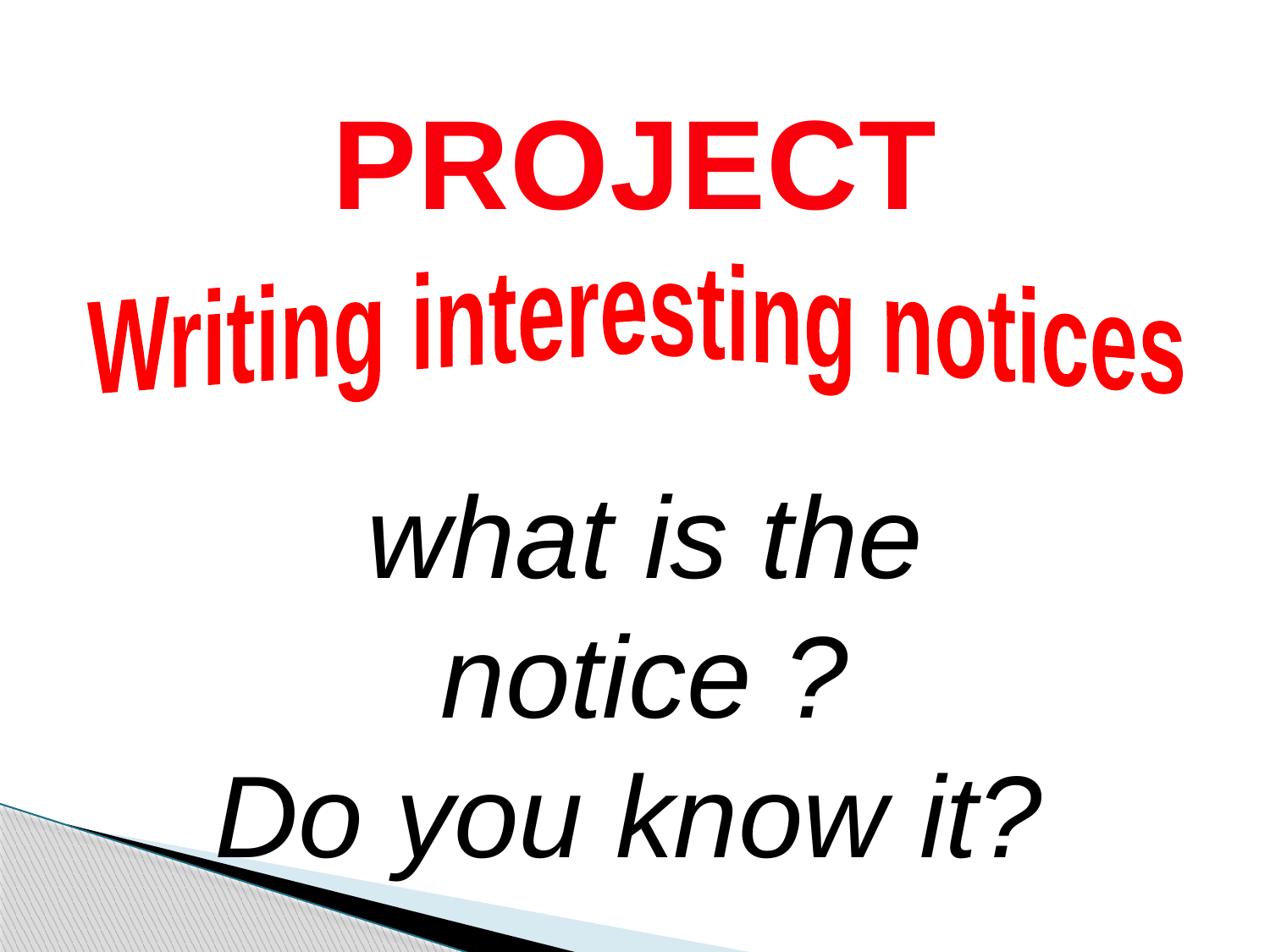

PROJECT
Writing interesting notices
what is the notice ?
Do you know it?